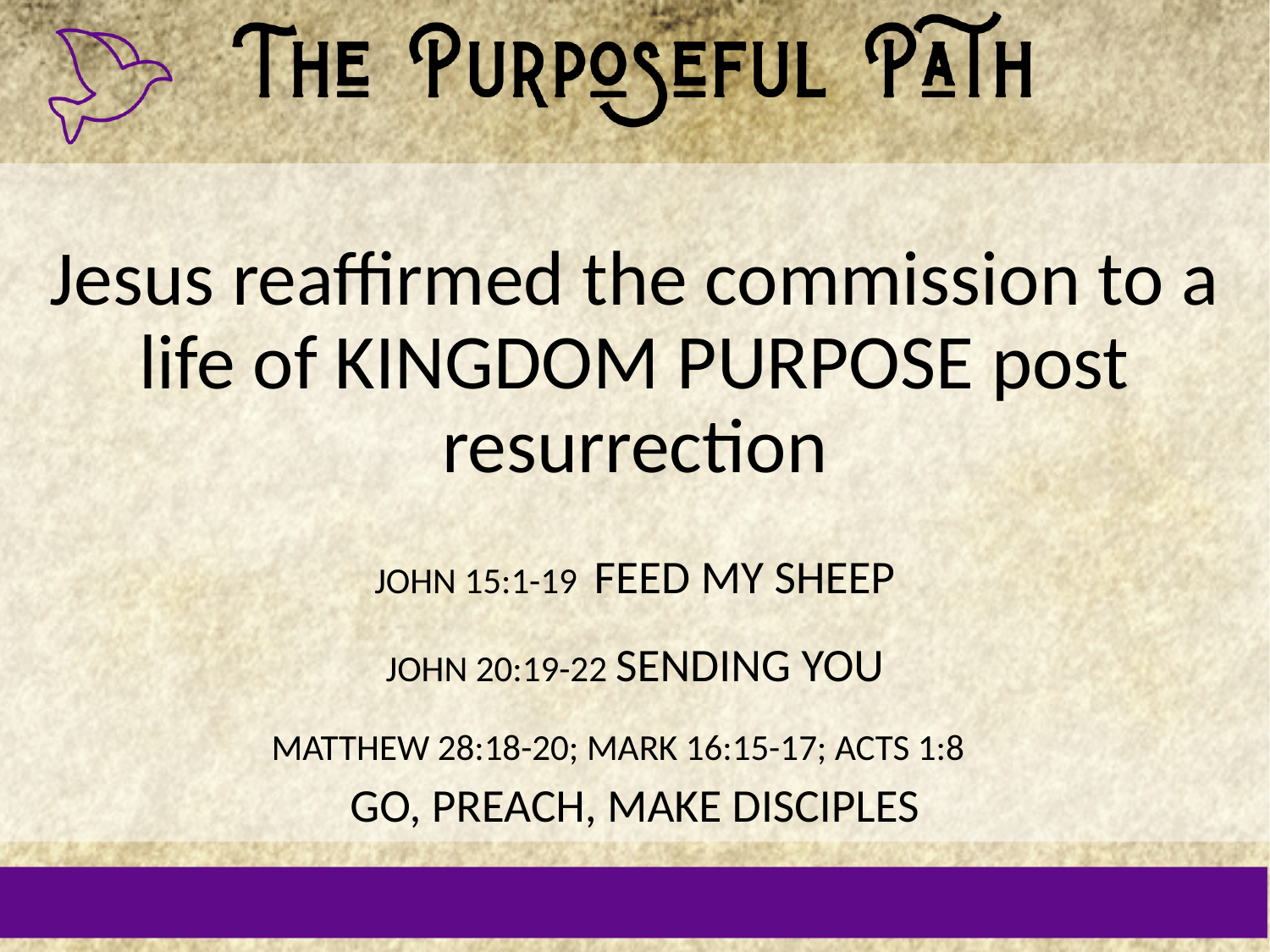

# Jesus reaffirmed the commission to a life of KINGDOM PURPOSE post resurrection
JOHN 15:1-19  FEED MY SHEEP

JOHN 20:19-22 SENDING YOU

MATTHEW 28:18-20; MARK 16:15-17; ACTS 1:8
GO, PREACH, MAKE DISCIPLES